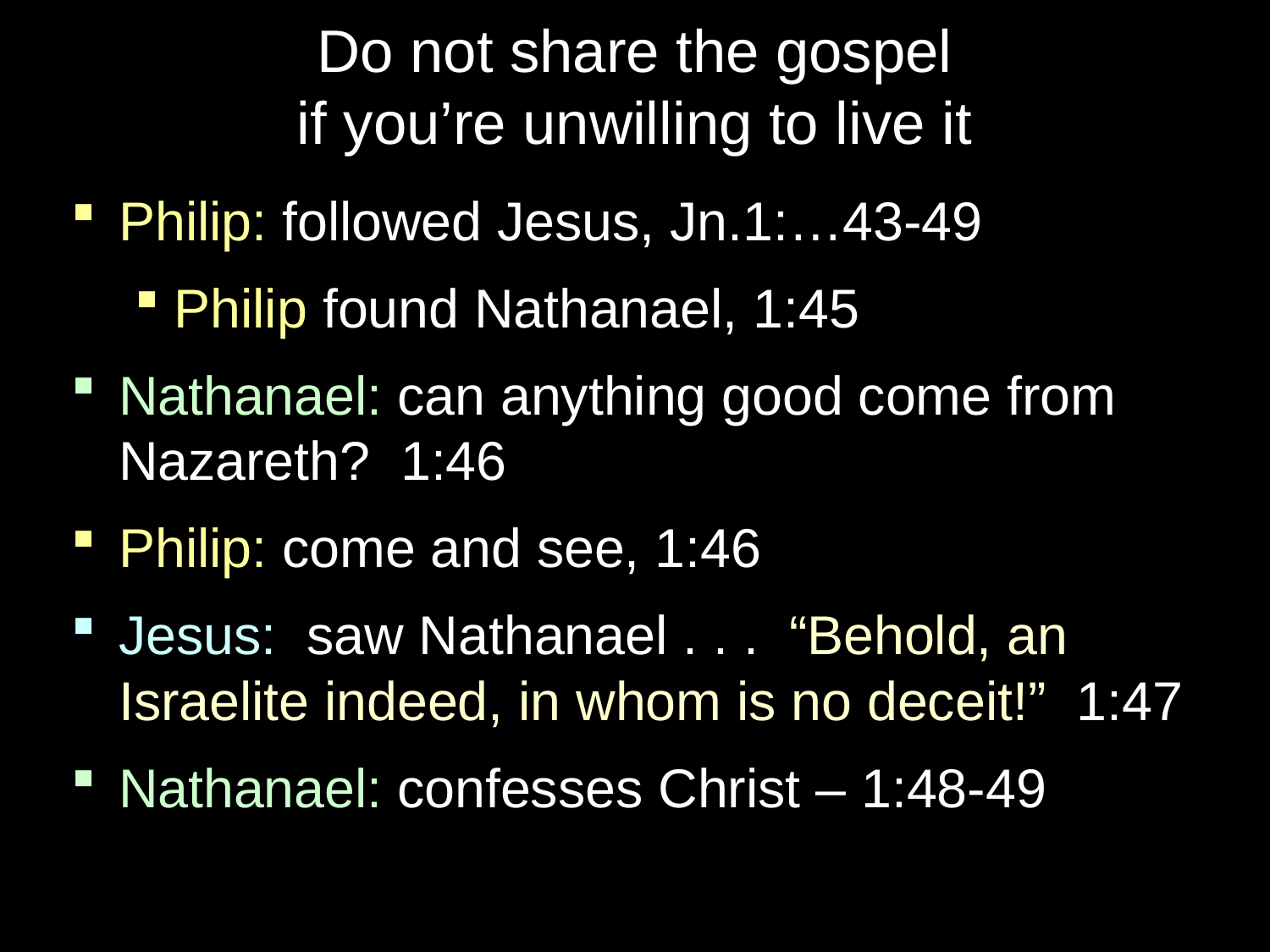

# Do not share the gospel if you’re unwilling to live it
Philip: followed Jesus, Jn.1:…43-49
Philip found Nathanael, 1:45
Nathanael: can anything good come from Nazareth?  1:46
Philip: come and see, 1:46
Jesus:  saw Nathanael . . .  “Behold, an Israelite indeed, in whom is no deceit!”  1:47
Nathanael: confesses Christ – 1:48-49